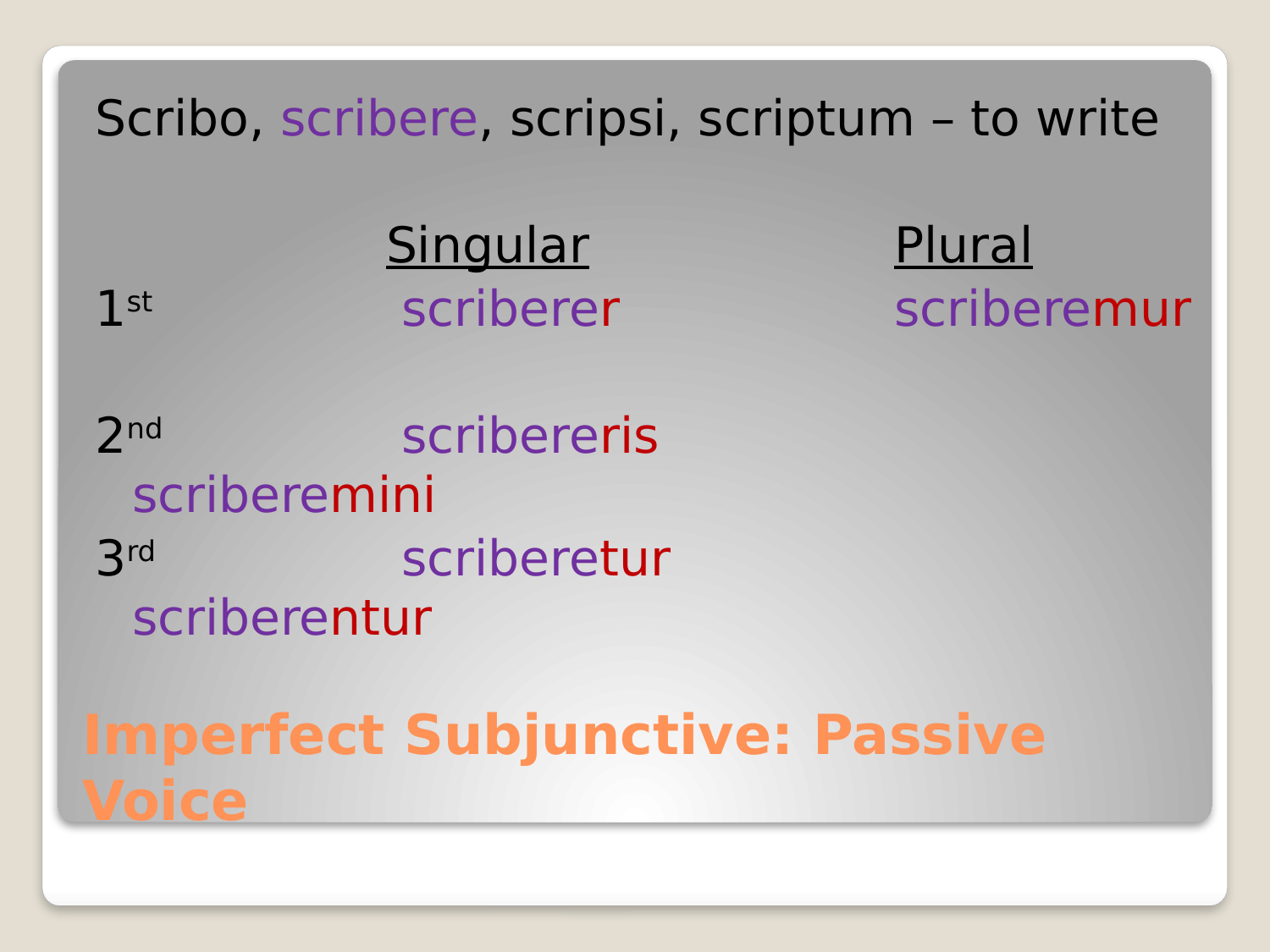

Scribo, scribere, scripsi, scriptum – to write

			Singular			Plural
1st		 scriberer			scriberemur

2nd		 scribereris		scriberemini
3rd 		 scriberetur		scriberentur

# Imperfect Subjunctive: Passive Voice